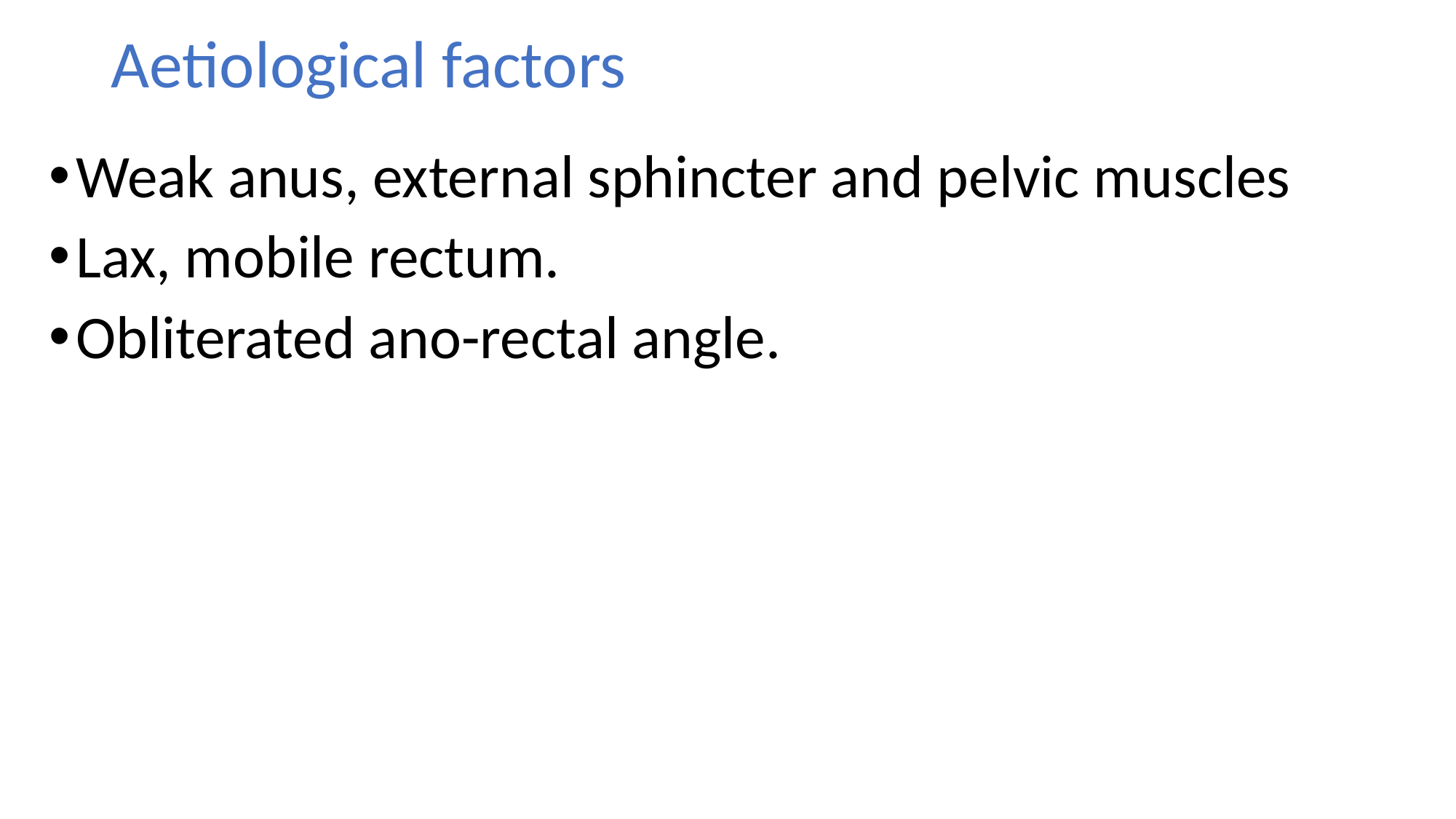

# Aetiological factors
Weak anus, external sphincter and pelvic muscles
Lax, mobile rectum.
Obliterated ano-rectal angle.